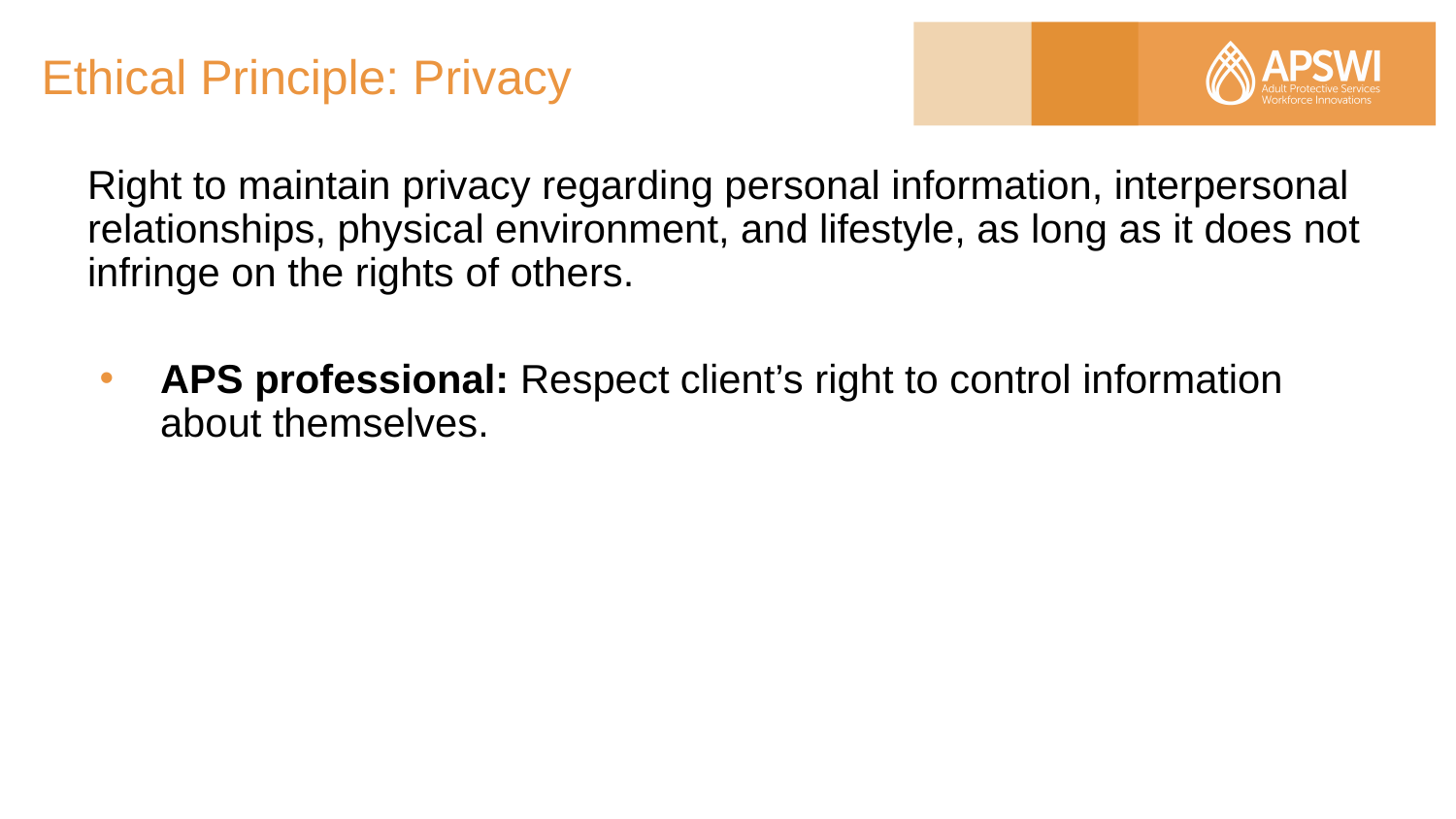

# Ethical Principle: Privacy
Right to maintain privacy regarding personal information, interpersonal relationships, physical environment, and lifestyle, as long as it does not infringe on the rights of others.

APS professional: Respect client’s right to control information about themselves.